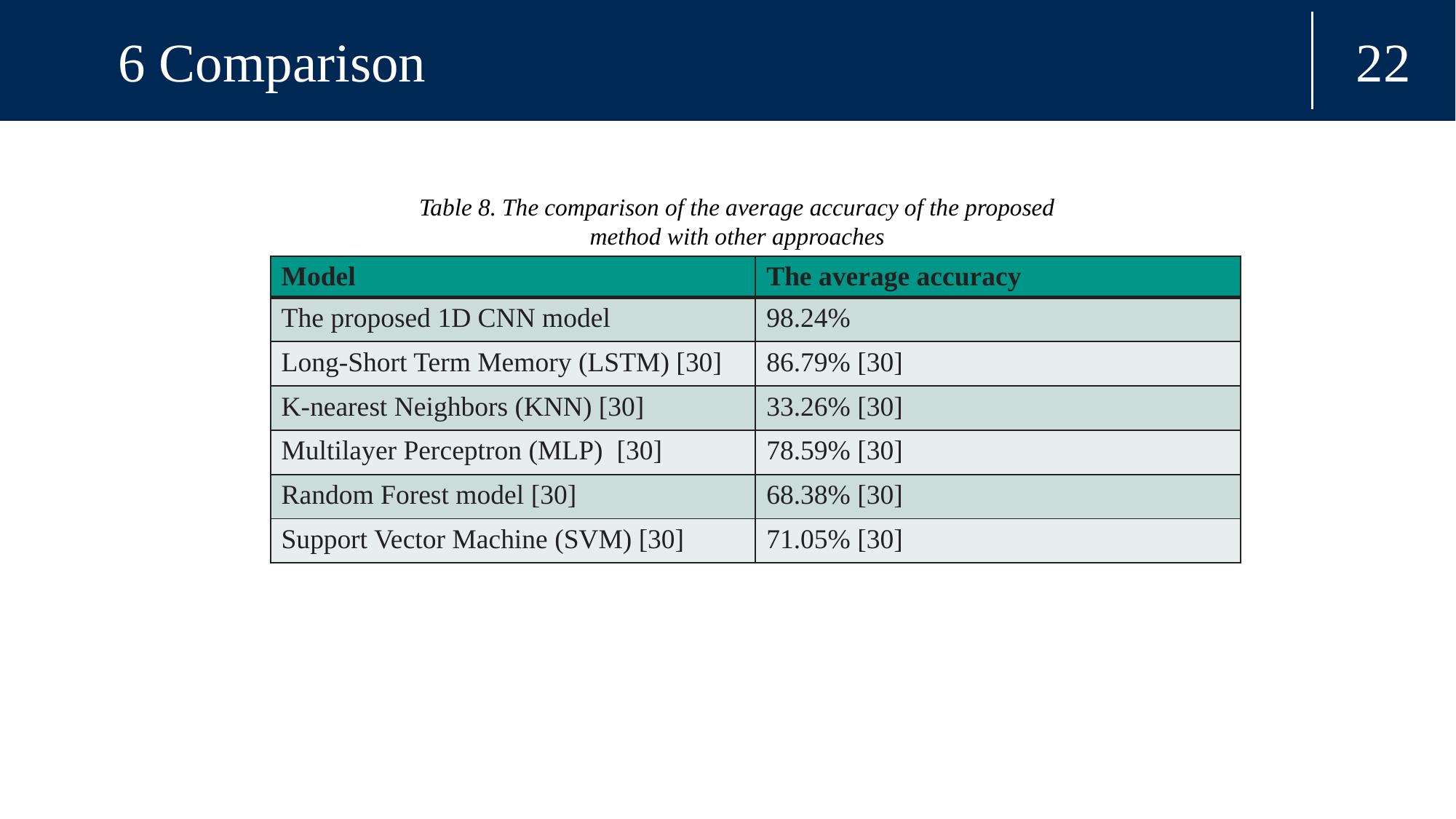

22
6 Comparison
Table 8. The comparison of the average accuracy of the proposed method with other approaches
| Model | The average accuracy |
| --- | --- |
| The proposed 1D CNN model | 98.24% |
| Long-Short Term Memory (LSTM) [30] | 86.79% [30] |
| K-nearest Neighbors (KNN) [30] | 33.26% [30] |
| Multilayer Perceptron (MLP) [30] | 78.59% [30] |
| Random Forest model [30] | 68.38% [30] |
| Support Vector Machine (SVM) [30] | 71.05% [30] |